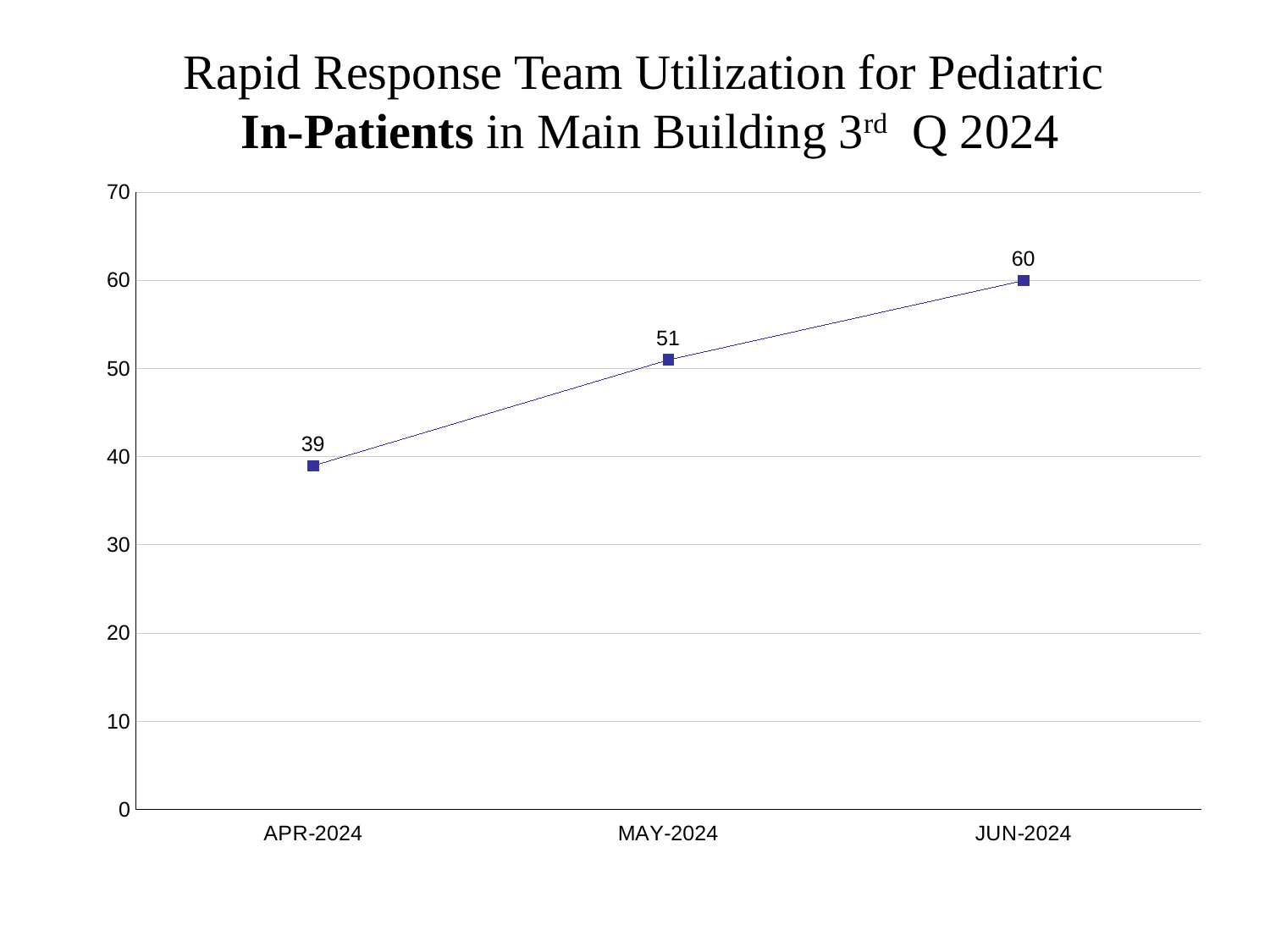

Rapid Response Team Utilization for Pediatric
In-Patients in Main Building 3rd  Q 2024

### Chart

| Category |   |
|---|---|
| APR-2024 | 39.0 |
| MAY-2024 | 51.0 |
| JUN-2024 | 60.0 |